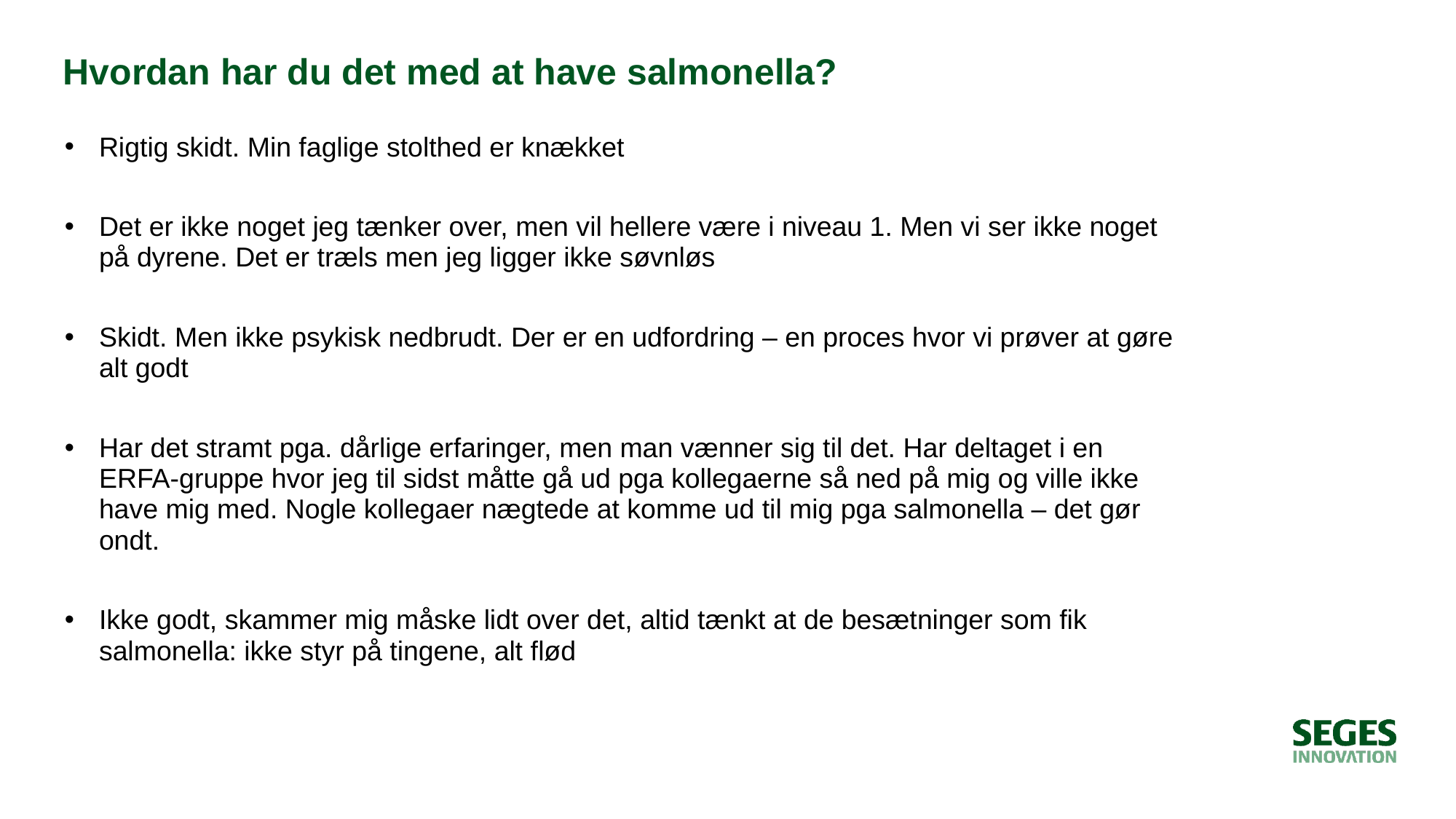

# Hvordan har du det med at have salmonella?
Rigtig skidt. Min faglige stolthed er knækket

Det er ikke noget jeg tænker over, men vil hellere være i niveau 1. Men vi ser ikke noget på dyrene. Det er træls men jeg ligger ikke søvnløs

Skidt. Men ikke psykisk nedbrudt. Der er en udfordring – en proces hvor vi prøver at gøre alt godt

Har det stramt pga. dårlige erfaringer, men man vænner sig til det. Har deltaget i en ERFA-gruppe hvor jeg til sidst måtte gå ud pga kollegaerne så ned på mig og ville ikke have mig med. Nogle kollegaer nægtede at komme ud til mig pga salmonella – det gør ondt.

Ikke godt, skammer mig måske lidt over det, altid tænkt at de besætninger som fik salmonella: ikke styr på tingene, alt flød